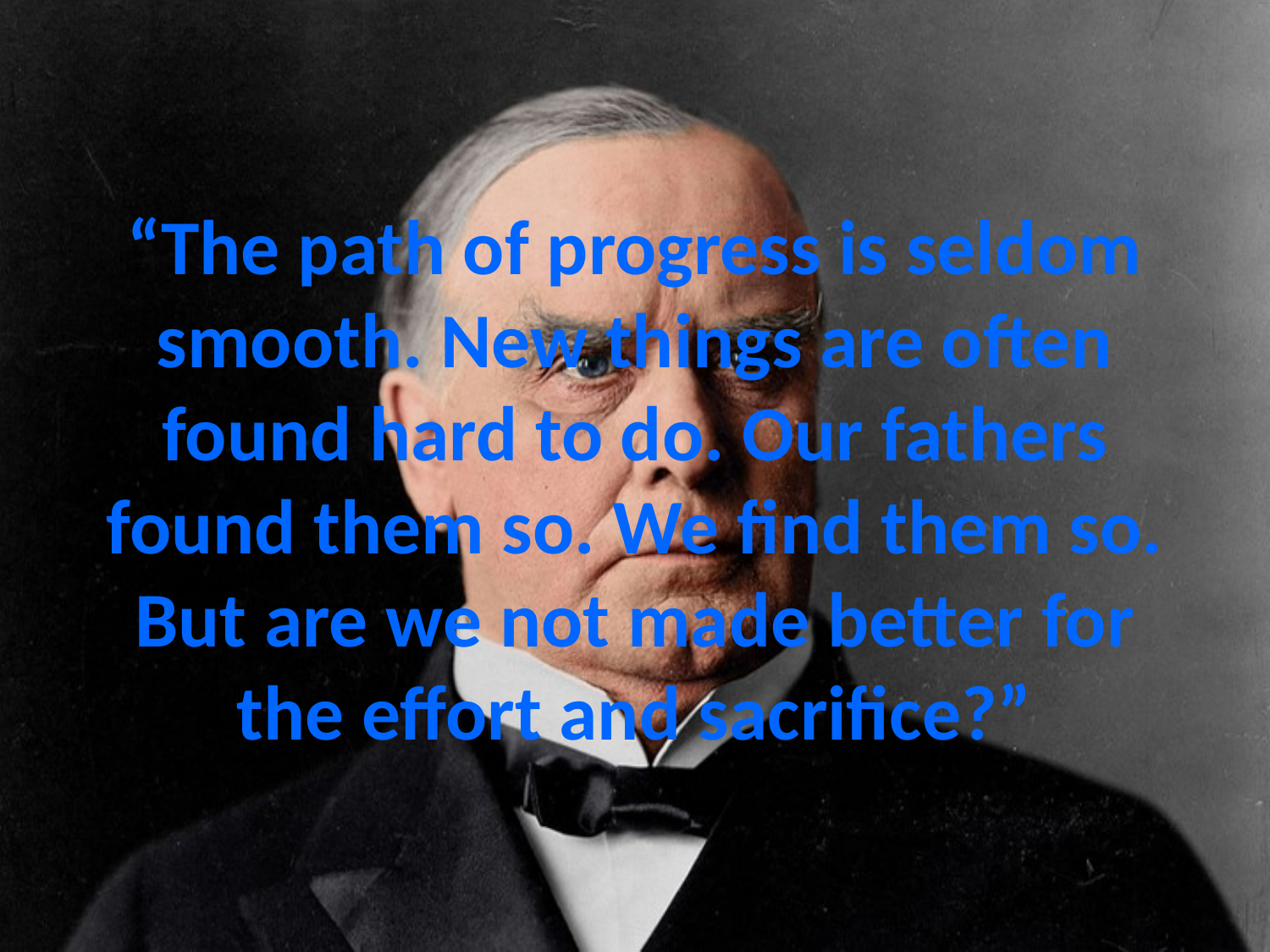

# “The path of progress is seldom smooth. New things are often found hard to do. Our fathers found them so. We find them so. But are we not made better for the effort and sacrifice?”